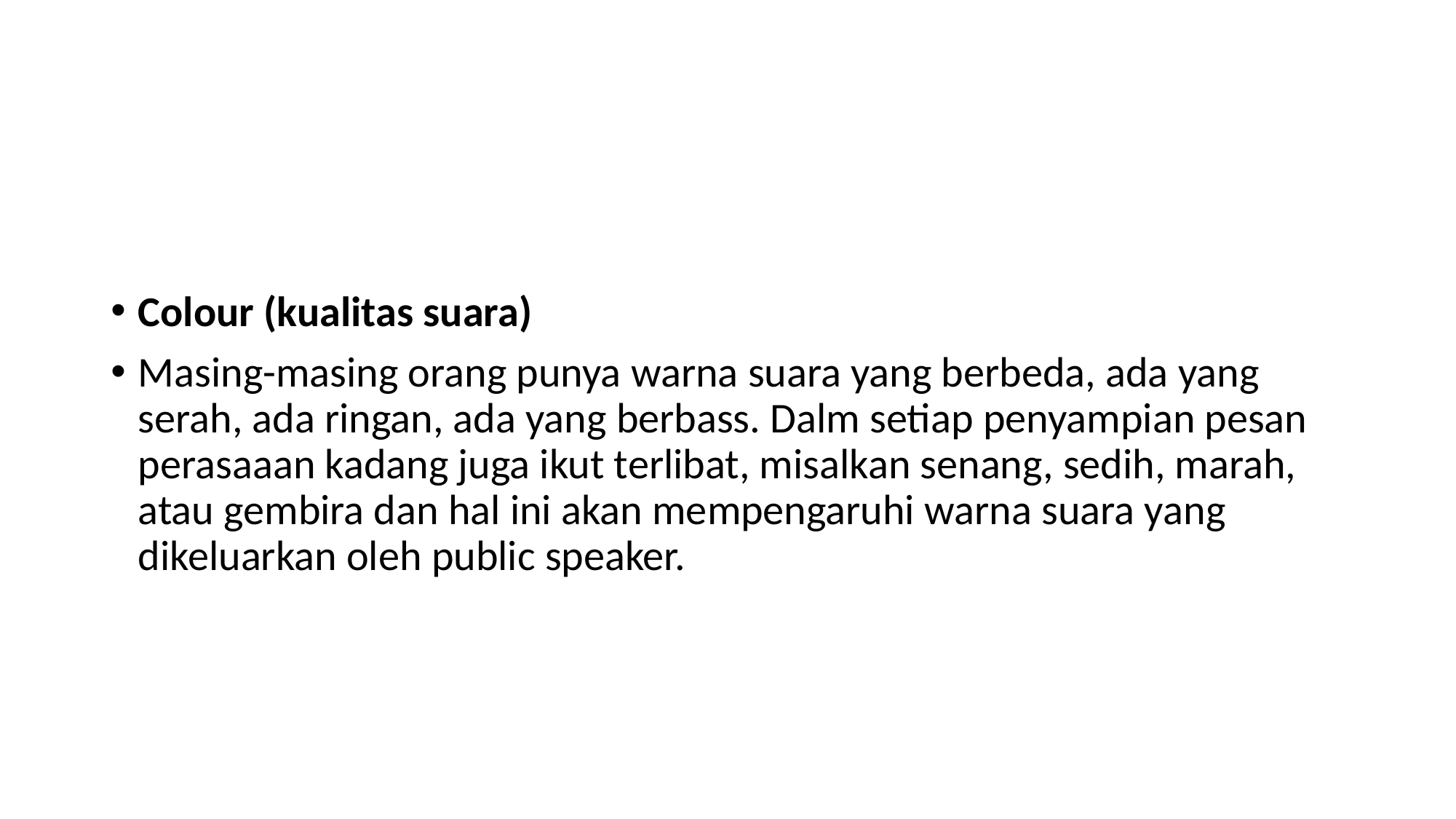

#

Colour (kualitas suara)
Masing-masing orang punya warna suara yang berbeda, ada yang serah, ada ringan, ada yang berbass. Dalm setiap penyampian pesan perasaaan kadang juga ikut terlibat, misalkan senang, sedih, marah, atau gembira dan hal ini akan mempengaruhi warna suara yang dikeluarkan oleh public speaker.